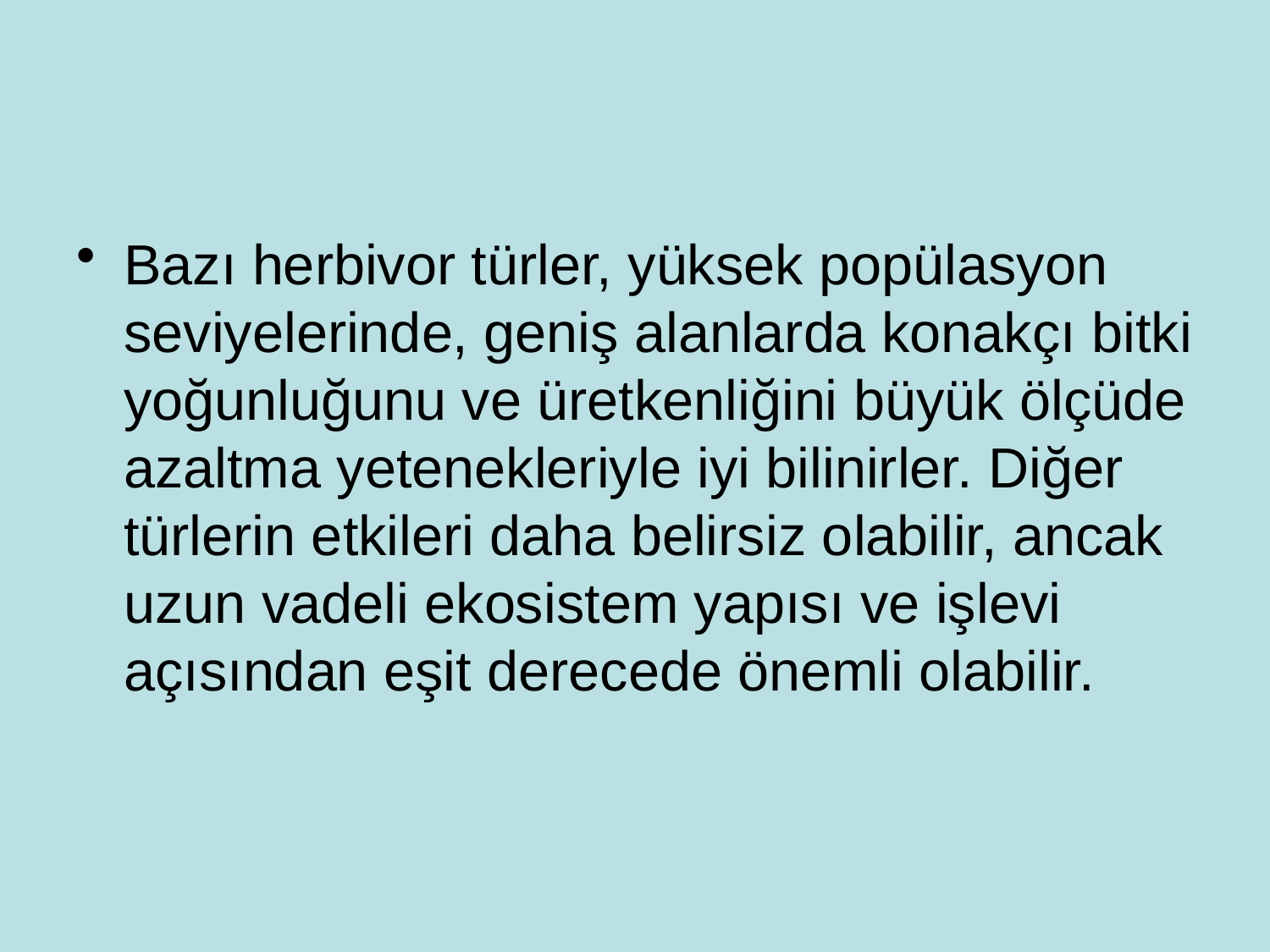

#
Bazı herbivor türler, yüksek popülasyon seviyelerinde, geniş alanlarda konakçı bitki yoğunluğunu ve üretkenliğini büyük ölçüde azaltma yetenekleriyle iyi bilinirler. Diğer türlerin etkileri daha belirsiz olabilir, ancak uzun vadeli ekosistem yapısı ve işlevi açısından eşit derecede önemli olabilir.